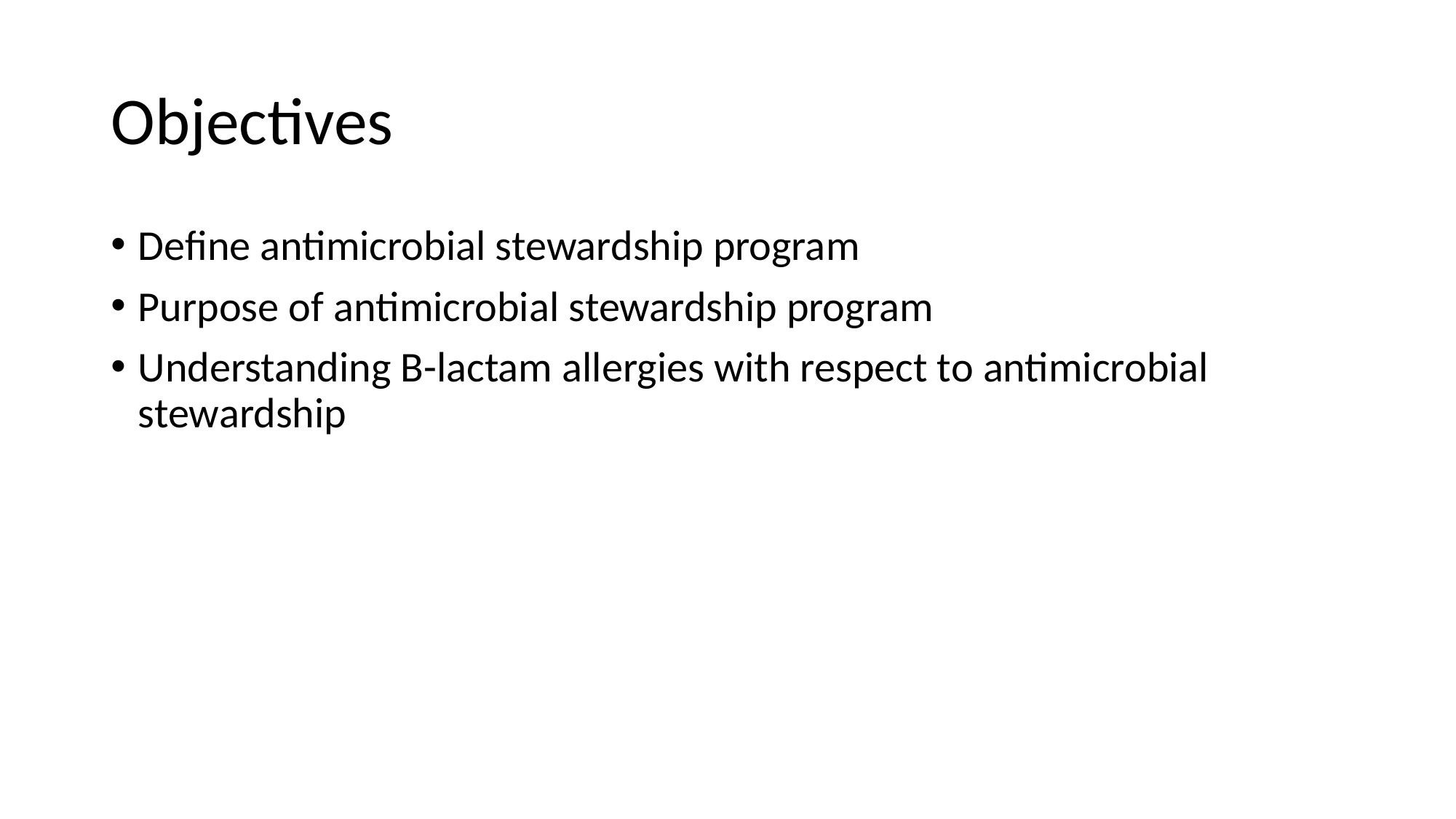

# Objectives
Define antimicrobial stewardship program
Purpose of antimicrobial stewardship program
Understanding B-lactam allergies​ with respect to antimicrobial stewardship